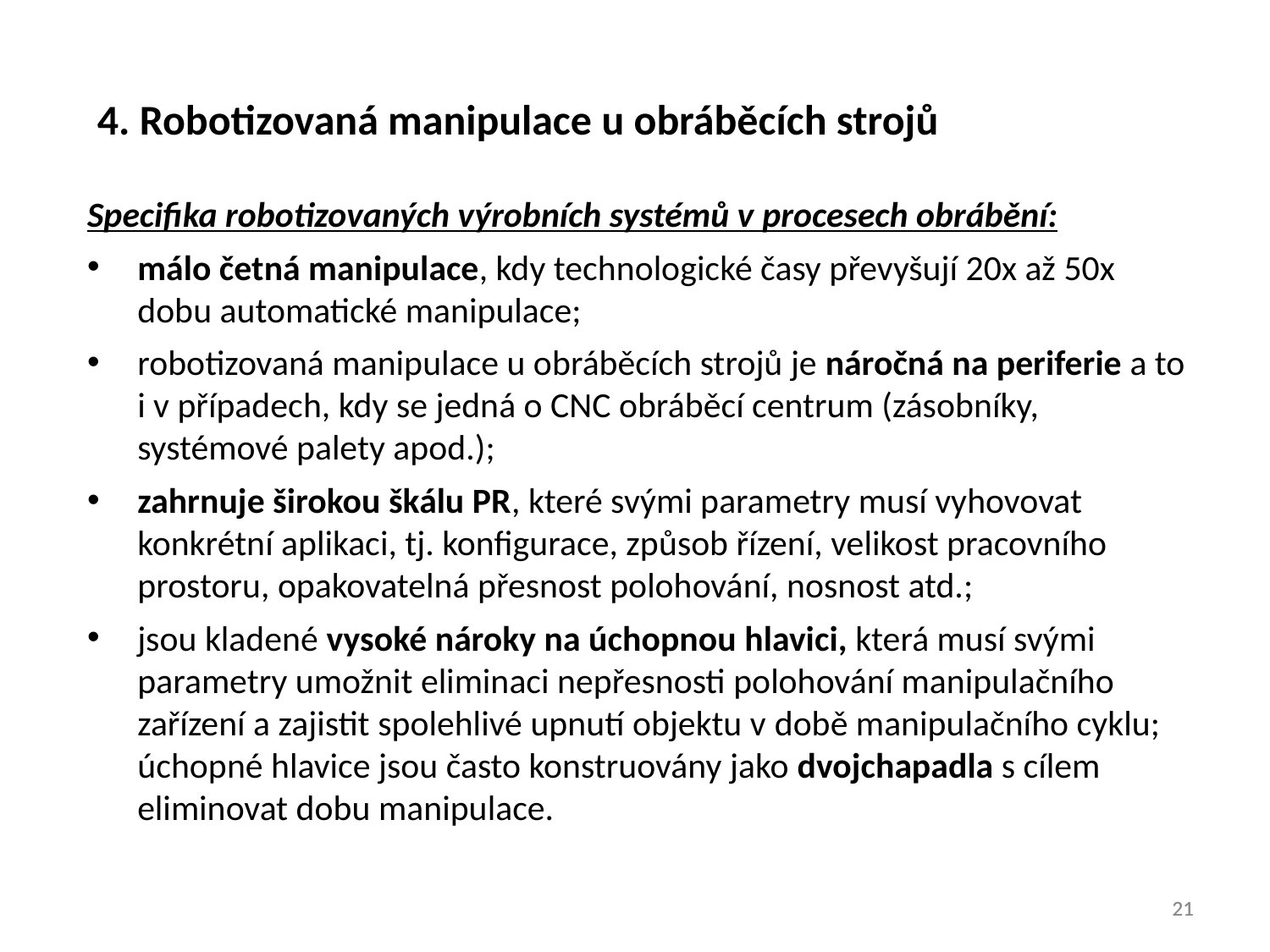

4. Robotizovaná manipulace u obráběcích strojů
Specifika robotizovaných výrobních systémů v procesech obrábění:
málo četná manipulace, kdy technologické časy převyšují 20x až 50x dobu automatické manipulace;
robotizovaná manipulace u obráběcích strojů je náročná na periferie a to i v případech, kdy se jedná o CNC obráběcí centrum (zásobníky, systémové palety apod.);
zahrnuje širokou škálu PR, které svými parametry musí vyhovovat konkrétní aplikaci, tj. konfigurace, způsob řízení, velikost pracovního prostoru, opakovatelná přesnost polohování, nosnost atd.;
jsou kladené vysoké nároky na úchopnou hlavici, která musí svými parametry umožnit eliminaci nepřesnosti polohování manipulačního zařízení a zajistit spolehlivé upnutí objektu v době manipulačního cyklu; úchopné hlavice jsou často konstruovány jako dvojchapadla s cílem eliminovat dobu manipulace.

21
21